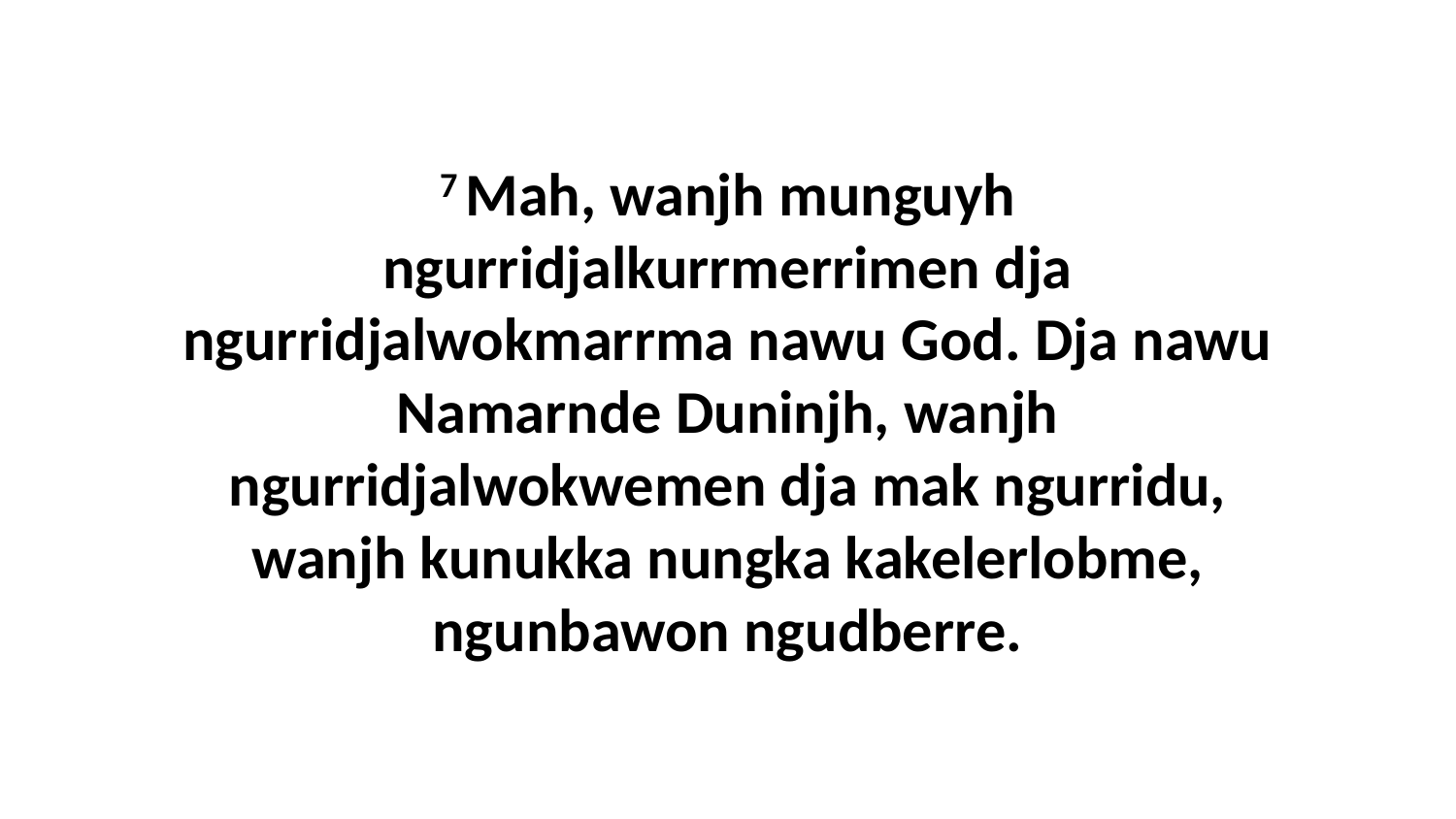

7 Mah, wanjh munguyh ngurridjalkurrmerrimen dja ngurridjalwokmarrma nawu God. Dja nawu Namarnde Duninjh, wanjh ngurridjalwokwemen dja mak ngurridu, wanjh kunukka nungka kakelerlobme, ngunbawon ngudberre.